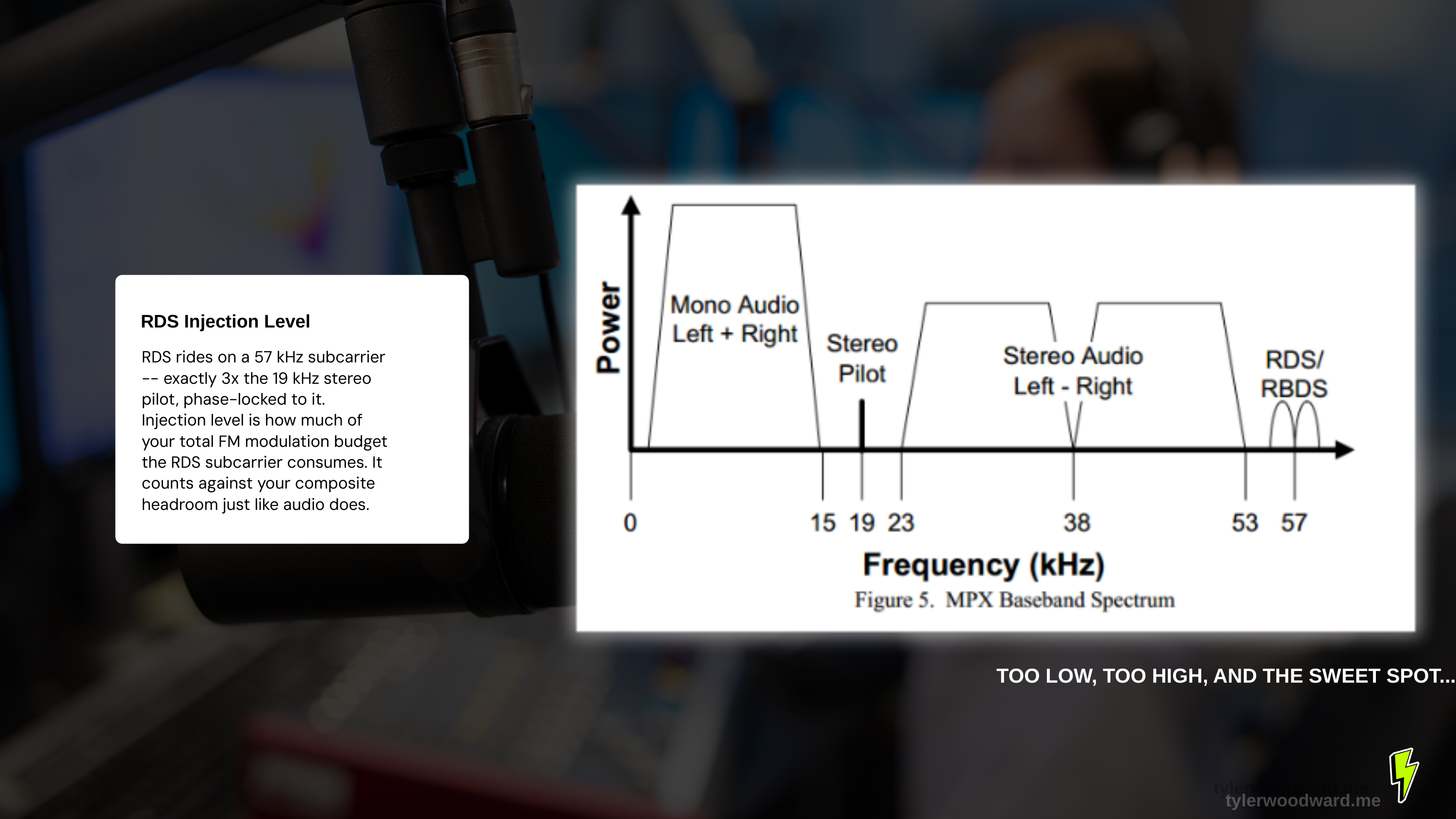

RDS Injection Level
RDS rides on a 57 kHz subcarrier -- exactly 3x the 19 kHz stereo pilot, phase-locked to it. Injection level is how much of your total FM modulation budget the RDS subcarrier consumes. It counts against your composite headroom just like audio does.
TOO LOW, TOO HIGH, AND THE SWEET SPOT...

tylerwoodward.me
tylerwoodward.me